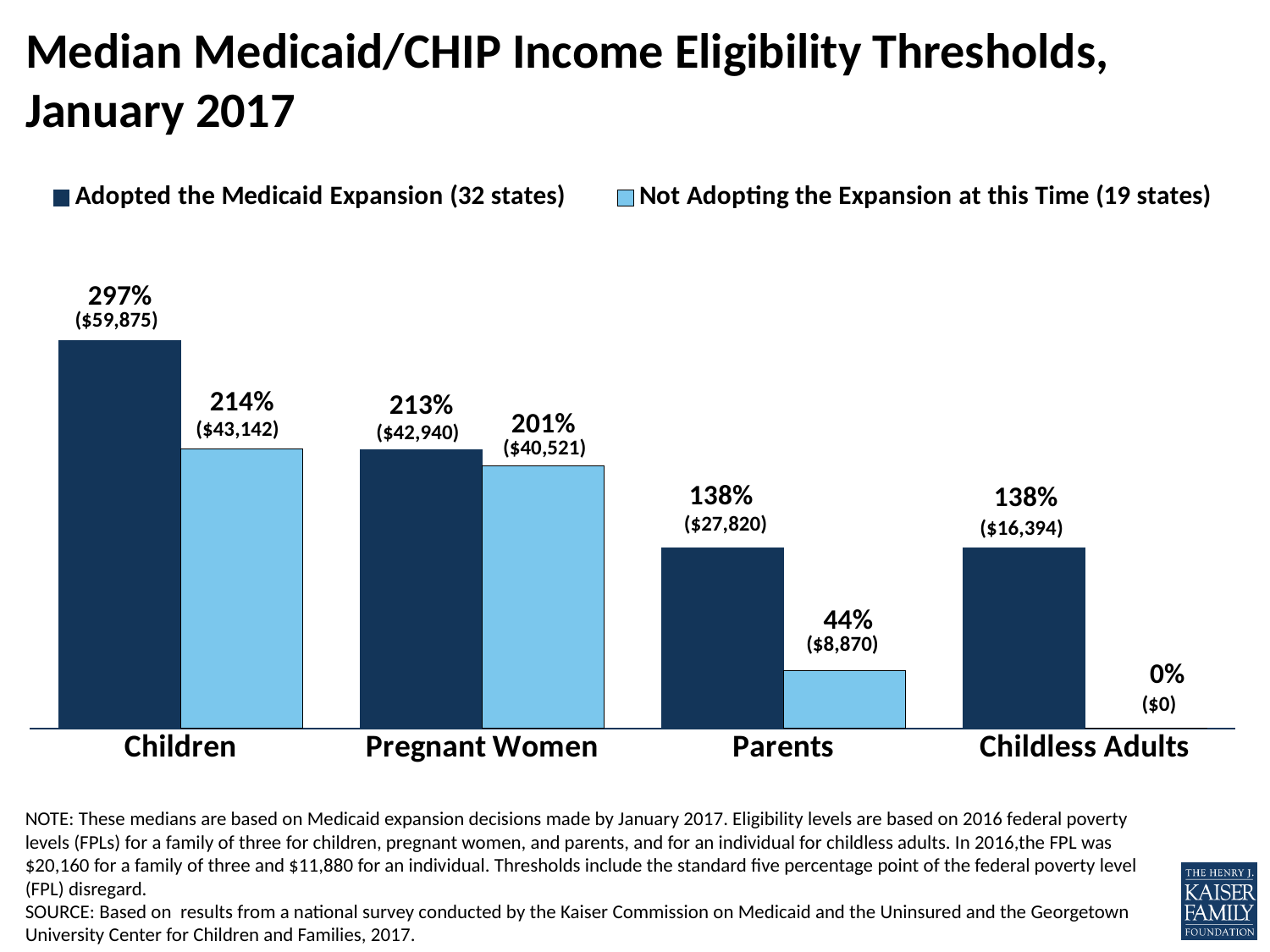

# Median Medicaid/CHIP Income Eligibility Thresholds, January 2017

### Chart

| Category | Adopted the Medicaid Expansion (32 states) | Not Adopting the Expansion at this Time (19 states) |
|---|---|---|
| Children | 2.97 | 2.14 |
| Pregnant Women | 2.13 | 2.01 |
| Parents | 1.38 | 0.44 |
| Childless Adults | 1.38 | 0.0 |
($59,875)
($43,142)
($42,940)
($40,521)
($27,820)
($16,394)
($8,870)
($0)
NOTE: These medians are based on Medicaid expansion decisions made by January 2017. Eligibility levels are based on 2016 federal poverty levels (FPLs) for a family of three for children, pregnant women, and parents, and for an individual for childless adults. In 2016,the FPL was $20,160 for a family of three and $11,880 for an individual. Thresholds include the standard five percentage point of the federal poverty level (FPL) disregard.
SOURCE: Based on  results from a national survey conducted by the Kaiser Commission on Medicaid and the Uninsured and the Georgetown University Center for Children and Families, 2017.